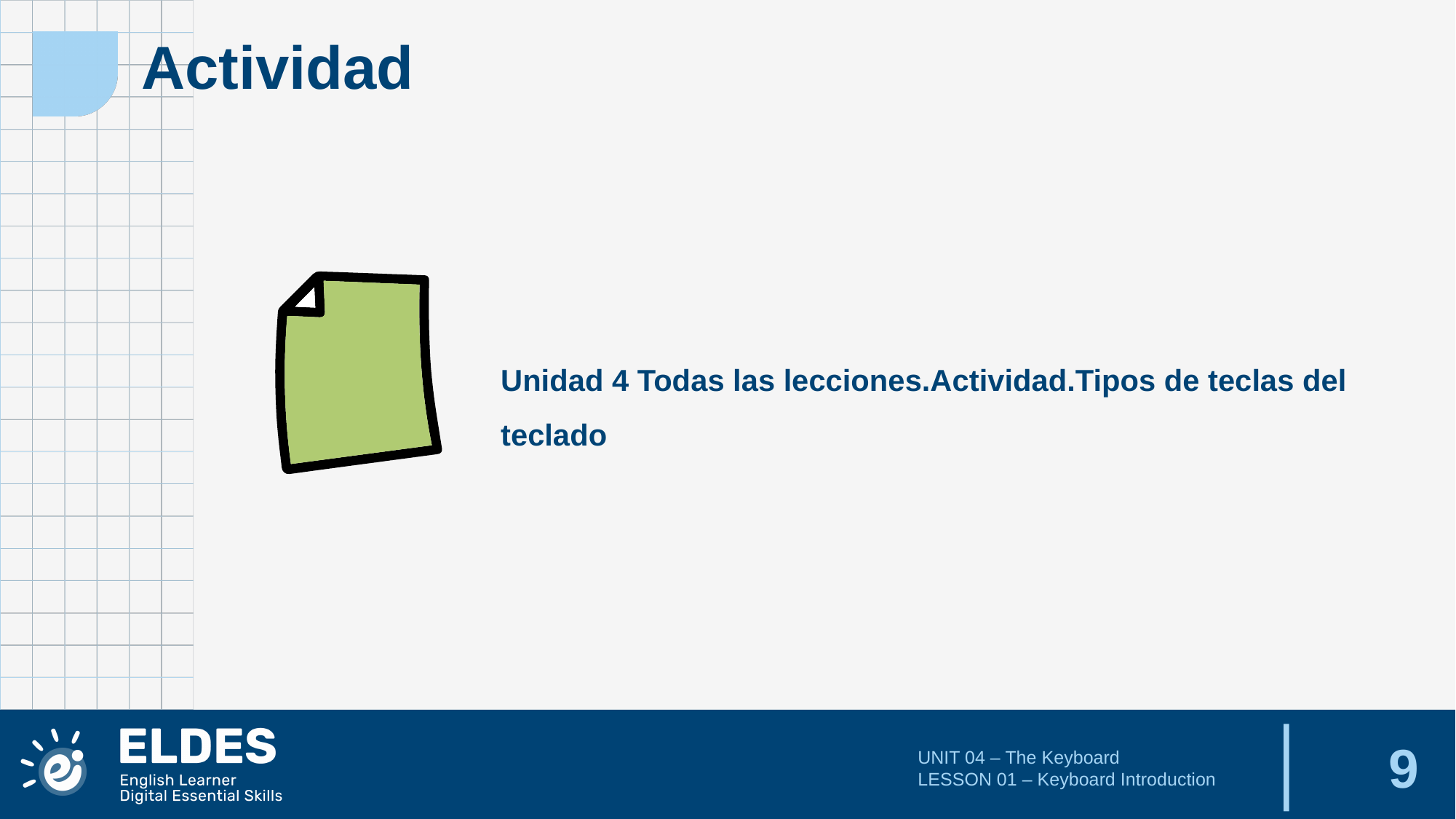

Actividad

Unidad 4 Todas las lecciones.Actividad.Tipos de teclas del teclado
9
UNIT 04 – The Keyboard
LESSON 01 – Keyboard Introduction